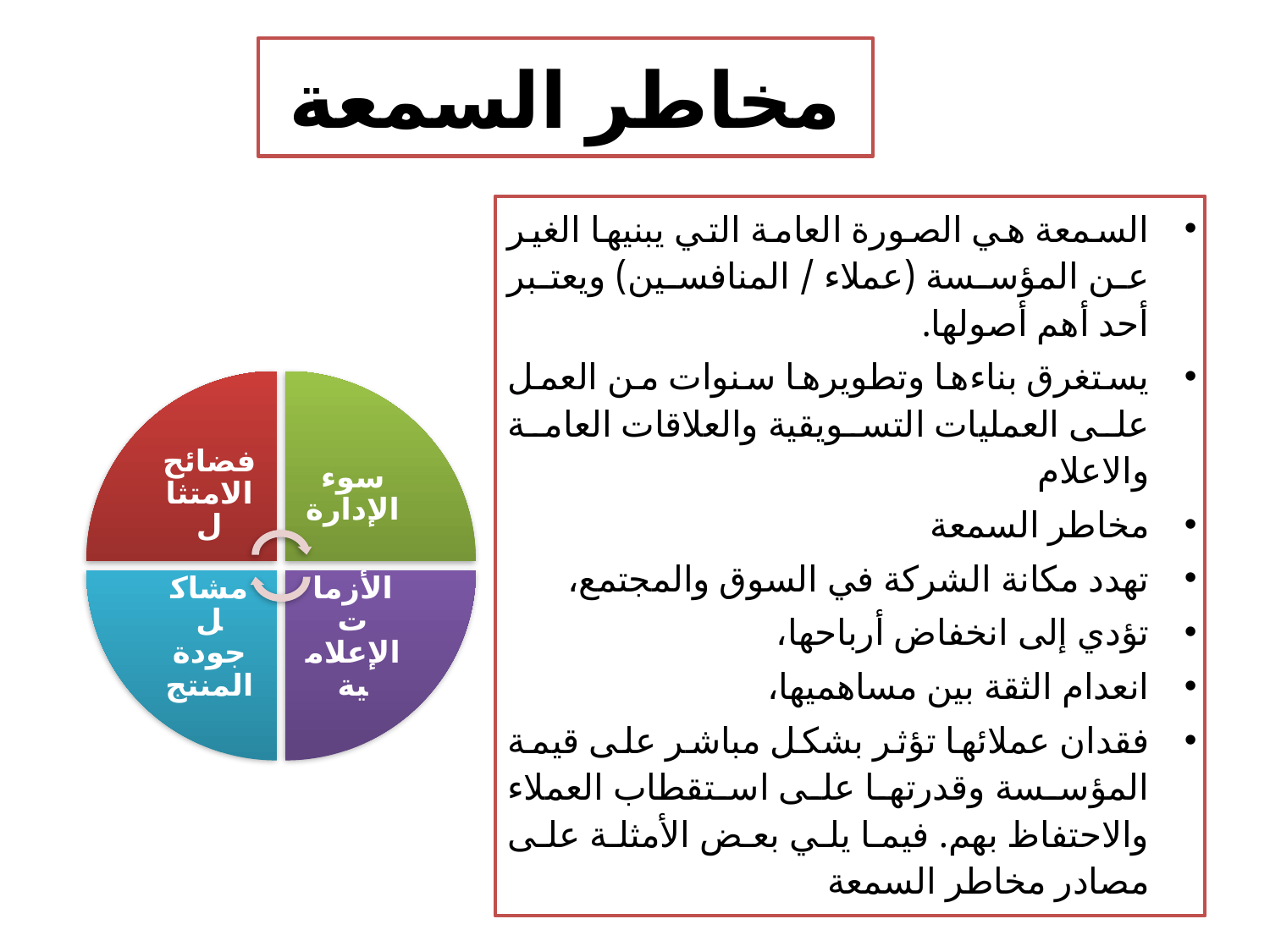

# مخاطر السمعة
السمعة هي الصورة العامة التي يبنيها الغير عن المؤسسة (عملاء / المنافسين) ويعتبر أحد أهم أصولها.
يستغرق بناءها وتطويرها سنوات من العمل على العمليات التسويقية والعلاقات العامة والاعلام
مخاطر السمعة
تهدد مكانة الشركة في السوق والمجتمع،
تؤدي إلى انخفاض أرباحها،
انعدام الثقة بين مساهميها،
فقدان عملائها تؤثر بشكل مباشر على قيمة المؤسسة وقدرتها على استقطاب العملاء والاحتفاظ بهم. فيما يلي بعض الأمثلة على مصادر مخاطر السمعة
فضائح الامتثال
سوء الإدارة
الأزمات الإعلامية
مشاكل جودة المنتج